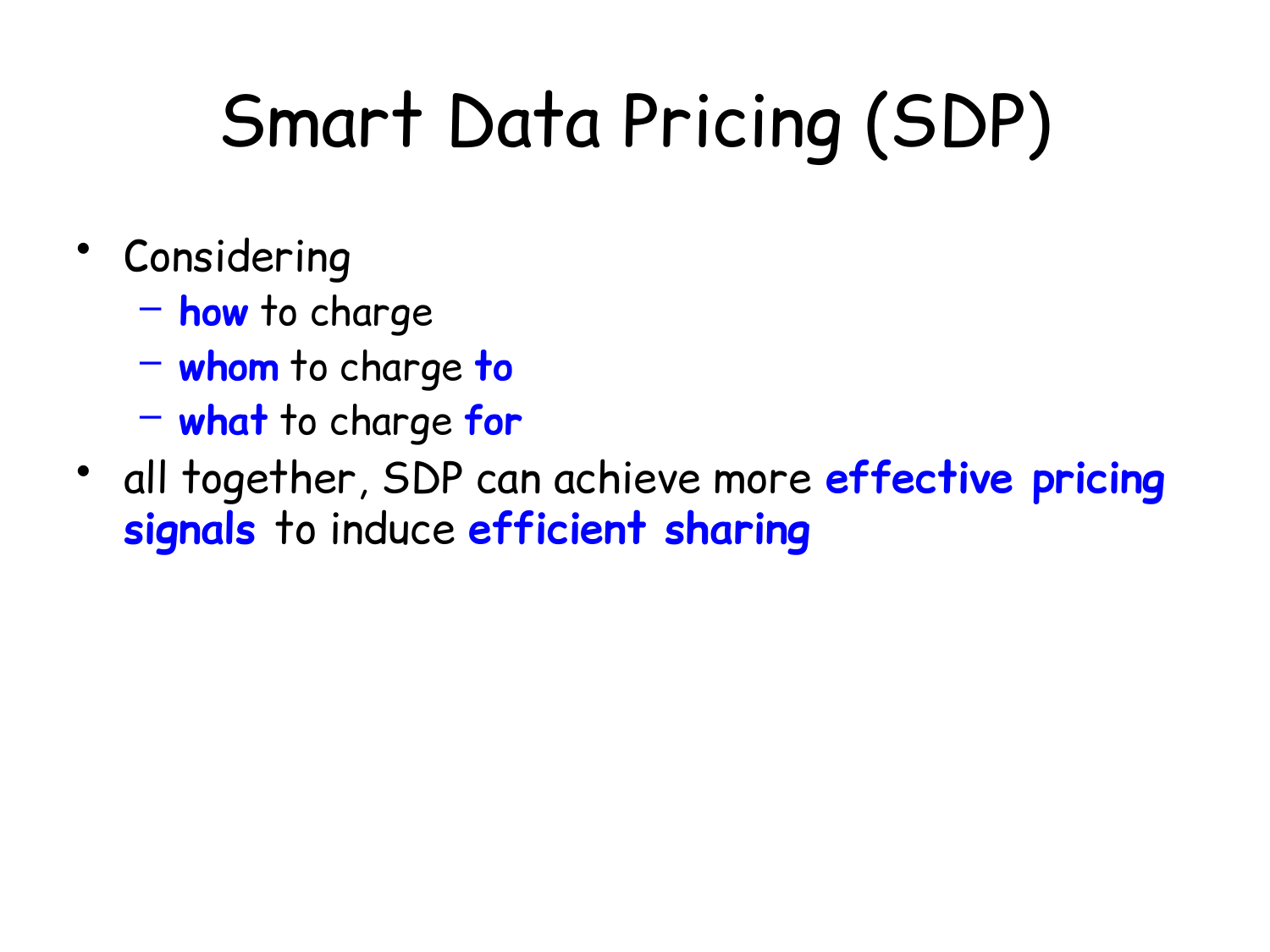

# Smart Data Pricing (SDP)
Considering
how to charge
whom to charge to
what to charge for
all together, SDP can achieve more effective pricing signals to induce efficient sharing